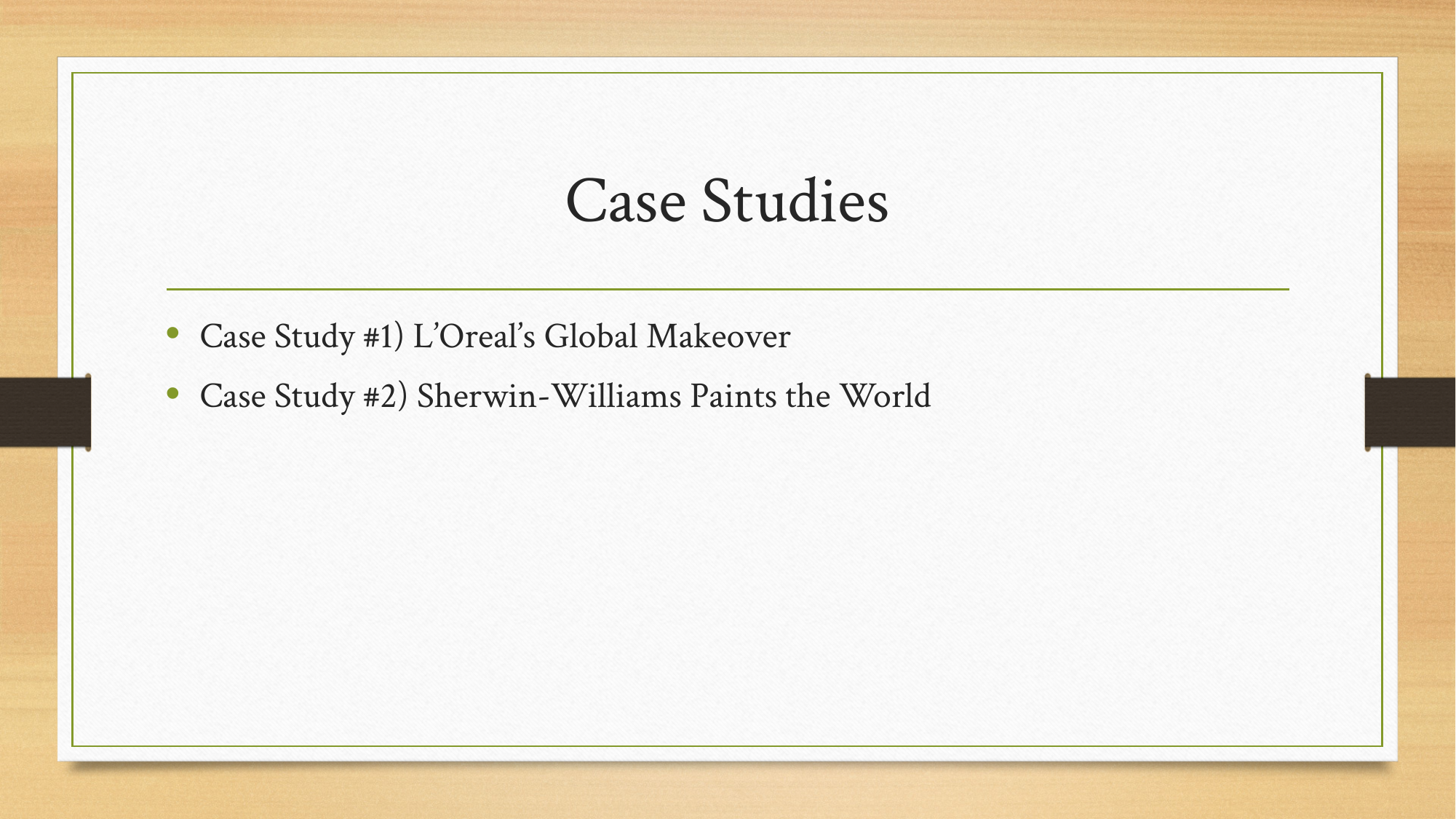

# Case Studies
Case Study #1) L’Oreal’s Global Makeover
Case Study #2) Sherwin-Williams Paints the World